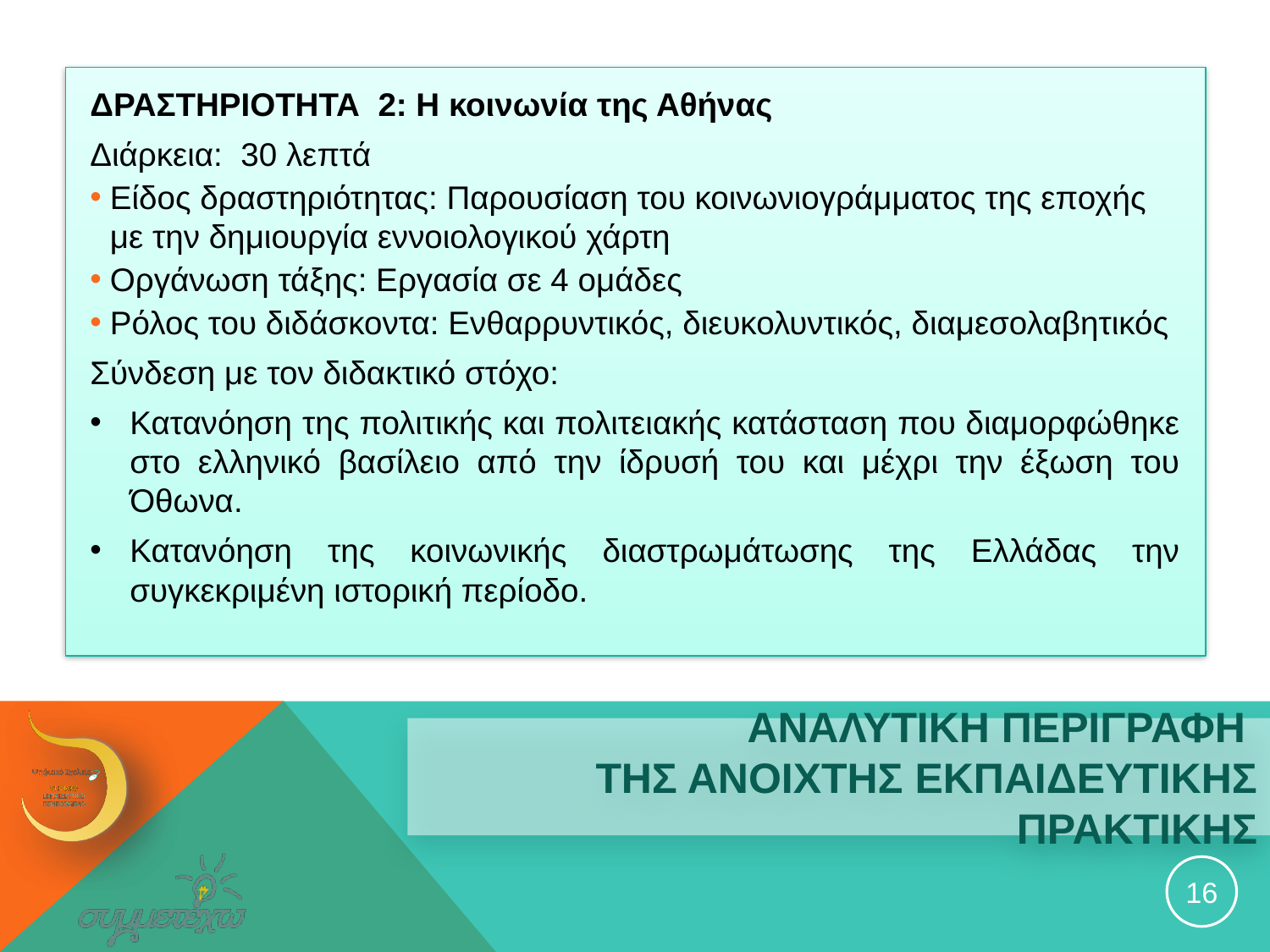

ΔΡΑΣΤΗΡΙΟΤΗΤΑ  2: Η κοινωνία της Αθήνας
Διάρκεια:  30 λεπτά
Είδος δραστηριότητας: Παρουσίαση του κοινωνιογράμματος της εποχής με την δημιουργία εννοιολογικού χάρτη
Οργάνωση τάξης: Εργασία σε 4 ομάδες
Ρόλος του διδάσκοντα: Ενθαρρυντικός, διευκολυντικός, διαμεσολαβητικός
Σύνδεση με τον διδακτικό στόχο:
Κατανόηση της πολιτικής και πολιτειακής κατάσταση που διαμορφώθηκε στο ελληνικό βασίλειο από την ίδρυσή του και μέχρι την έξωση του Όθωνα.
Κατανόηση της κοινωνικής διαστρωμάτωσης της Ελλάδας την συγκεκριμένη ιστορική περίοδο.

# ΑΝΑΛΥΤΙΚΗ ΠΕΡΙΓΡΑΦΗ ΤΗΣ ανοιχτησ εκπαιδευτικησ ΠΡΑΚΤΙΚΗΣ
16